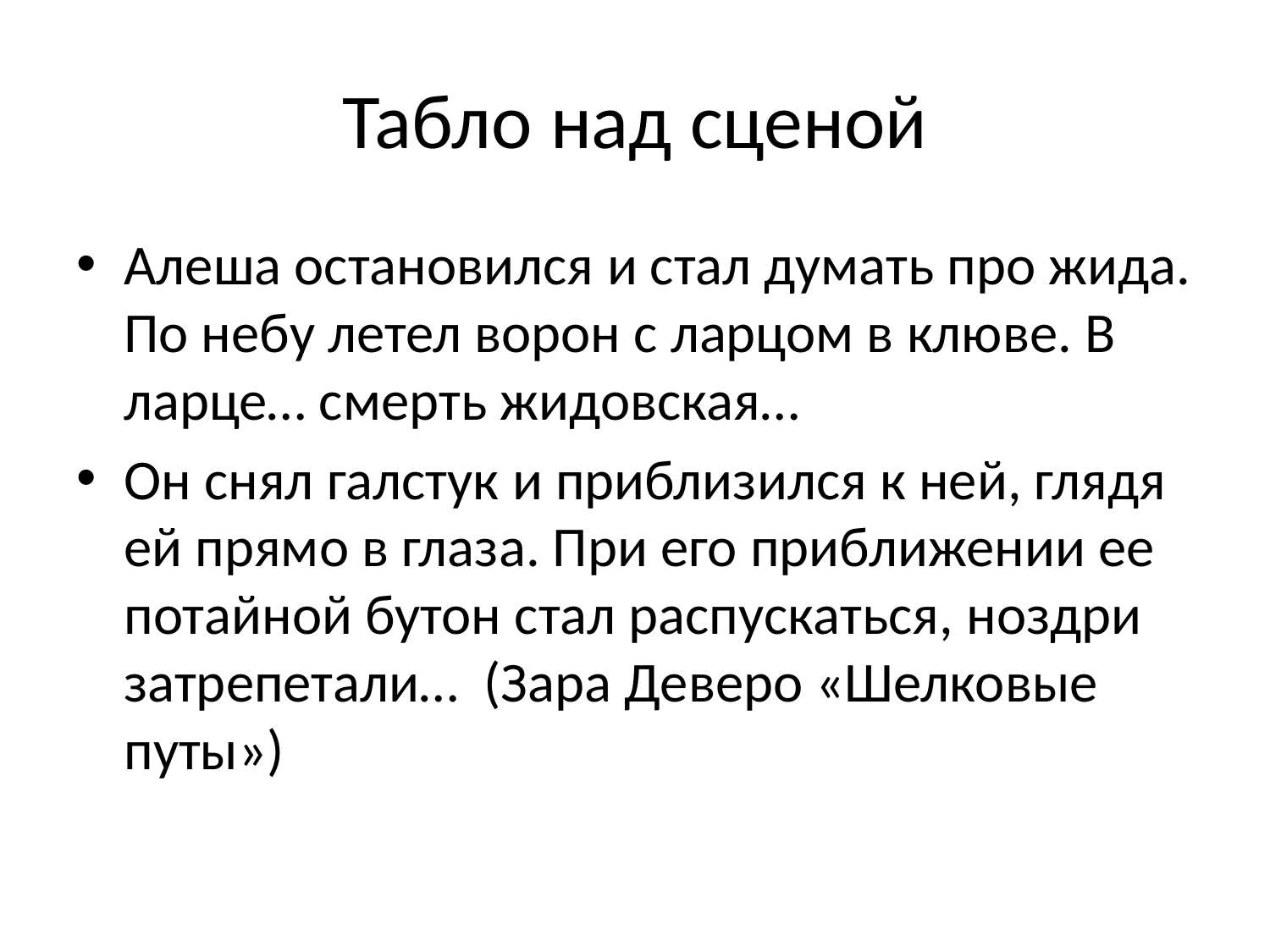

# Табло над сценой
Алеша остановился и стал думать про жида. По небу летел ворон с ларцом в клюве. В ларце… смерть жидовская…
Он снял галстук и приблизился к ней, глядя ей прямо в глаза. При его приближении ее потайной бутон стал распускаться, ноздри затрепетали…  (Зара Деверо «Шелковые путы»)